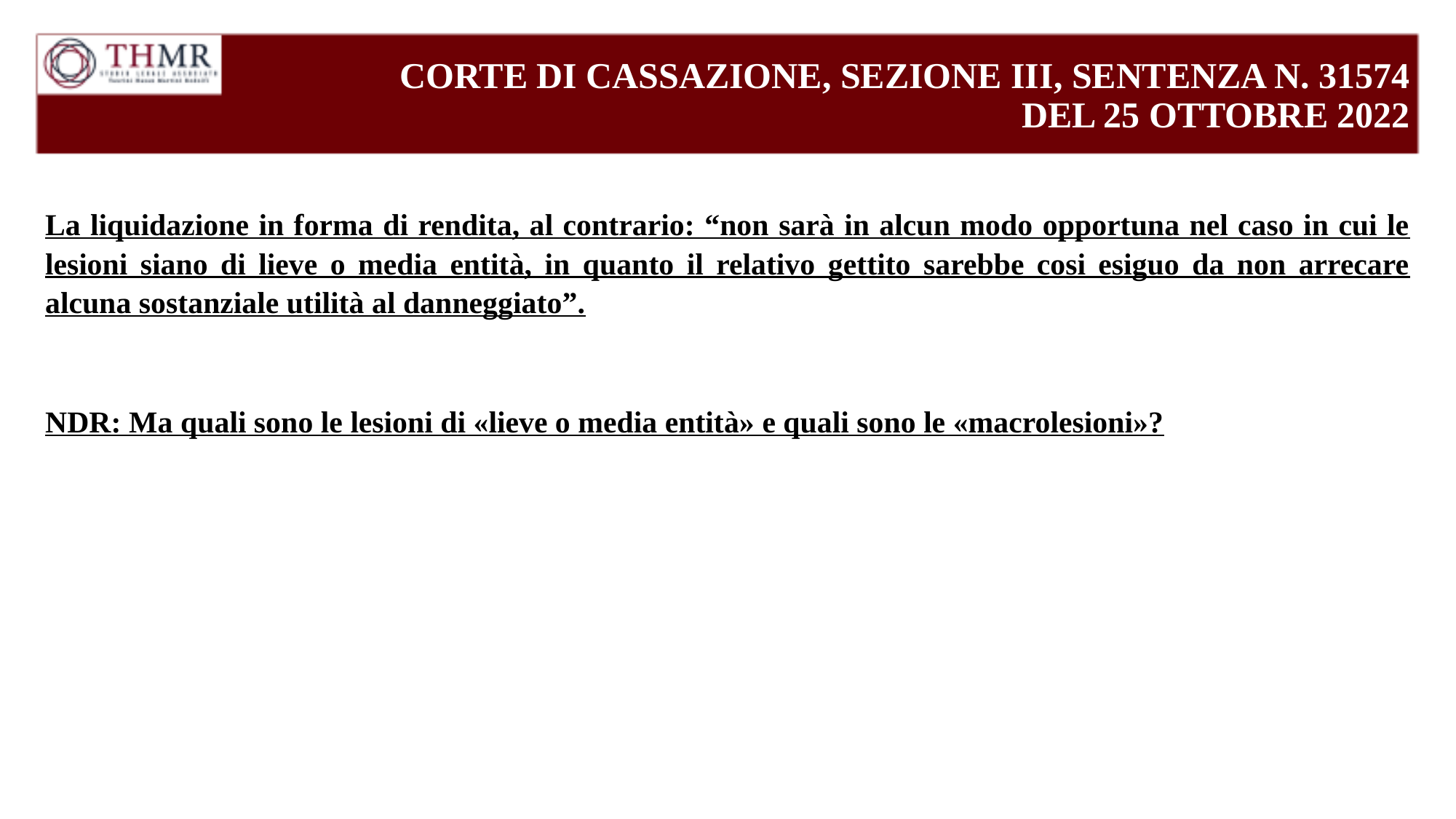

# CORTE DI CASSAZIONE, SEZIONE III, SENTENZA N. 31574 DEL 25 OTTOBRE 2022
La liquidazione in forma di rendita, al contrario: “non sarà in alcun modo opportuna nel caso in cui le lesioni siano di lieve o media entità, in quanto il relativo gettito sarebbe cosi esiguo da non arrecare alcuna sostanziale utilità al danneggiato”.

NDR: Ma quali sono le lesioni di «lieve o media entità» e quali sono le «macrolesioni»?